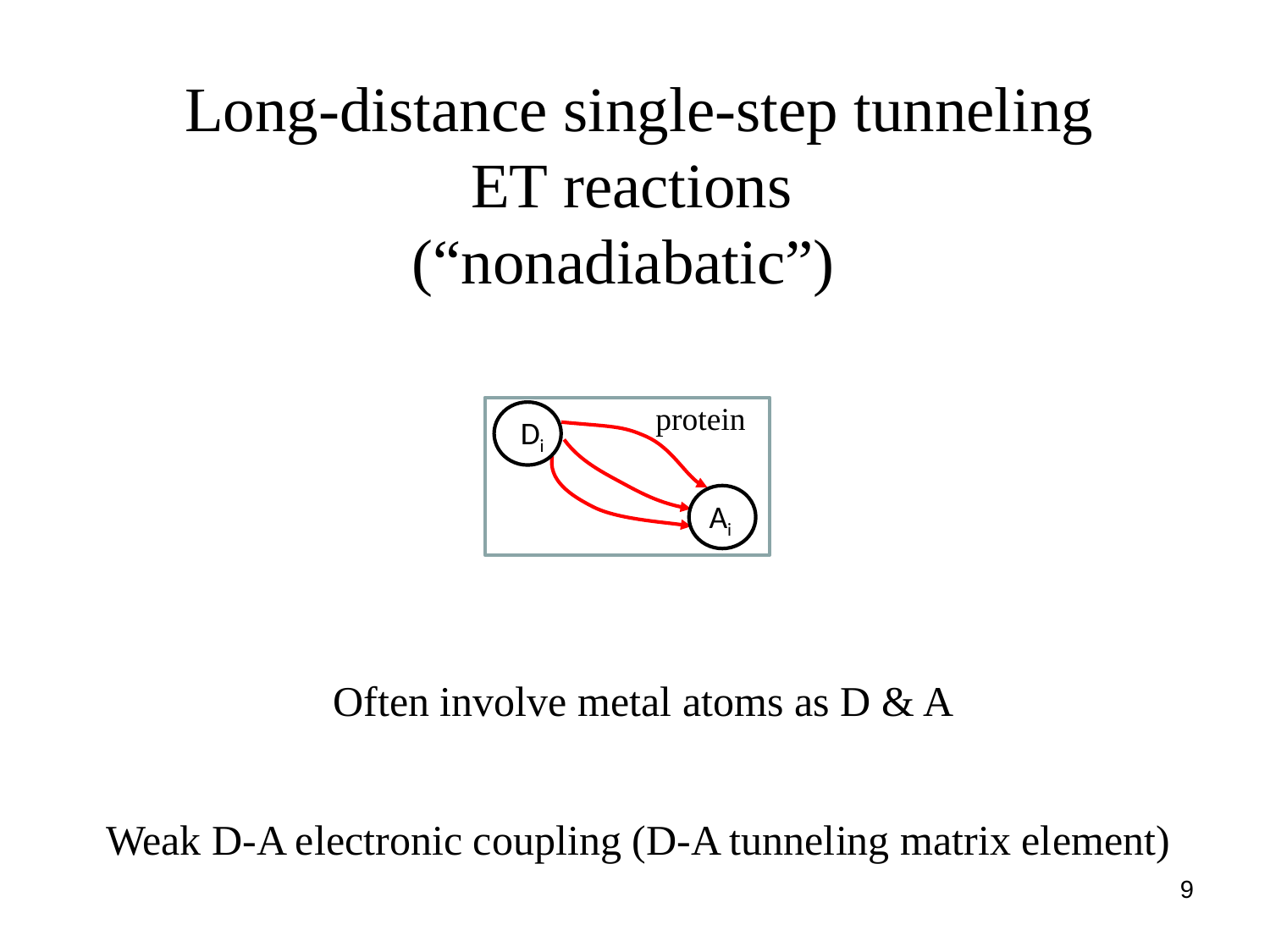

# Long-distance single-step tunneling ET reactions (“nonadiabatic”)
protein

Di

Ai
Often involve metal atoms as D & A
Weak D-A electronic coupling (D-A tunneling matrix element)
9